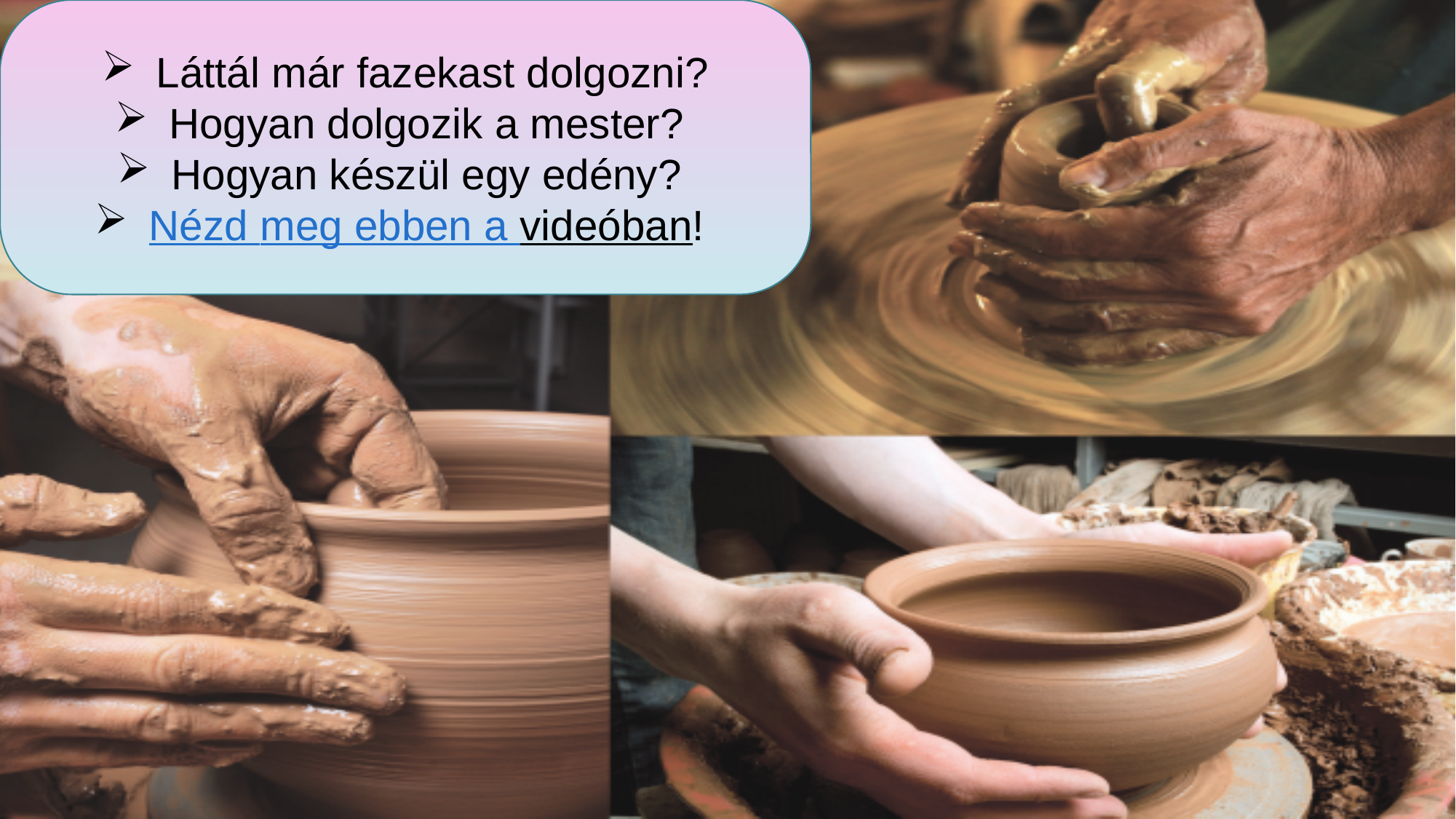

Láttál már fazekast dolgozni?
Hogyan dolgozik a mester?
Hogyan készül egy edény?
Nézd meg ebben a videóban!